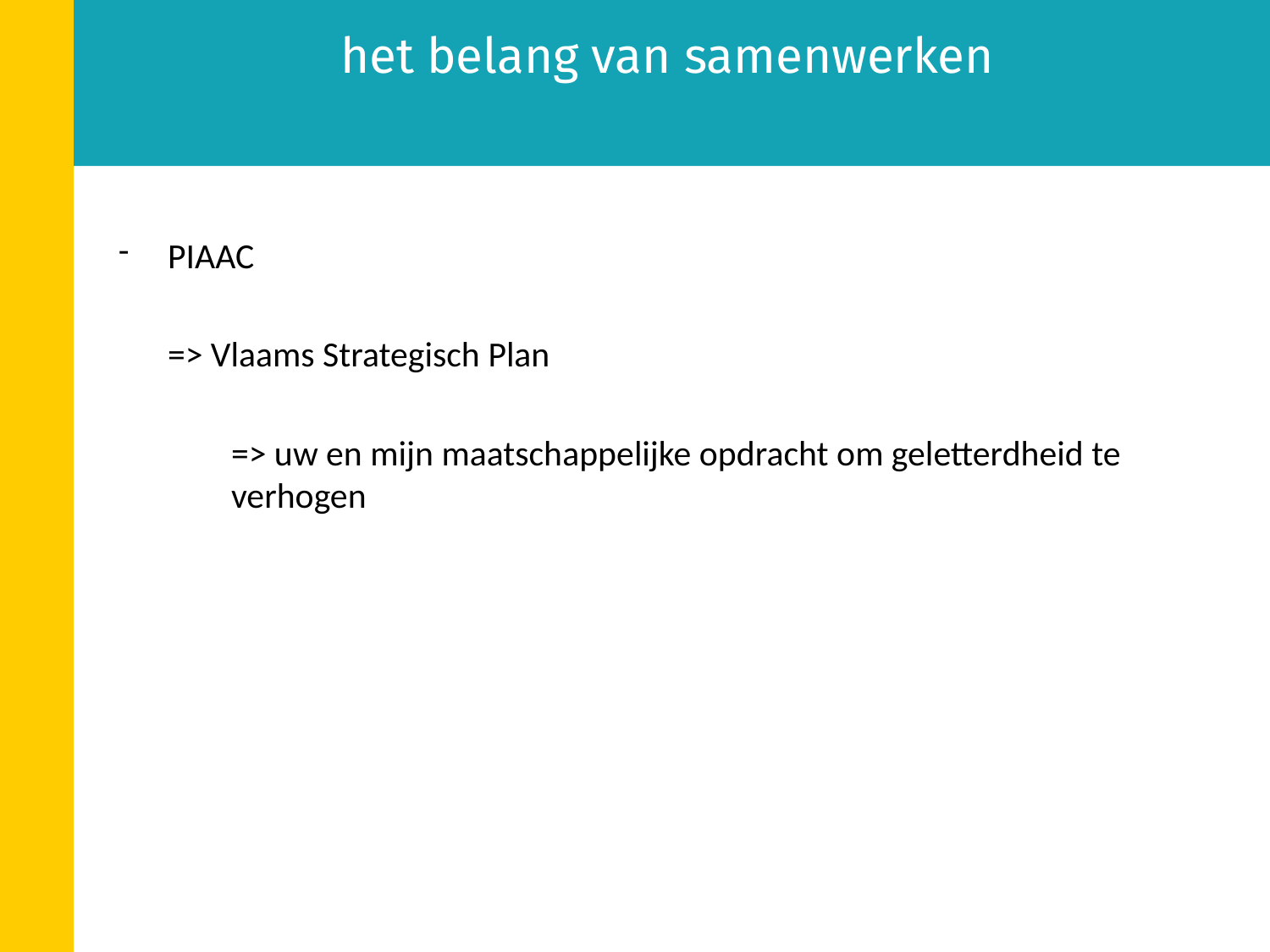

het belang van samenwerken
PIAAC

=> Vlaams Strategisch Plan

=> uw en mijn maatschappelijke opdracht om geletterdheid te verhogen